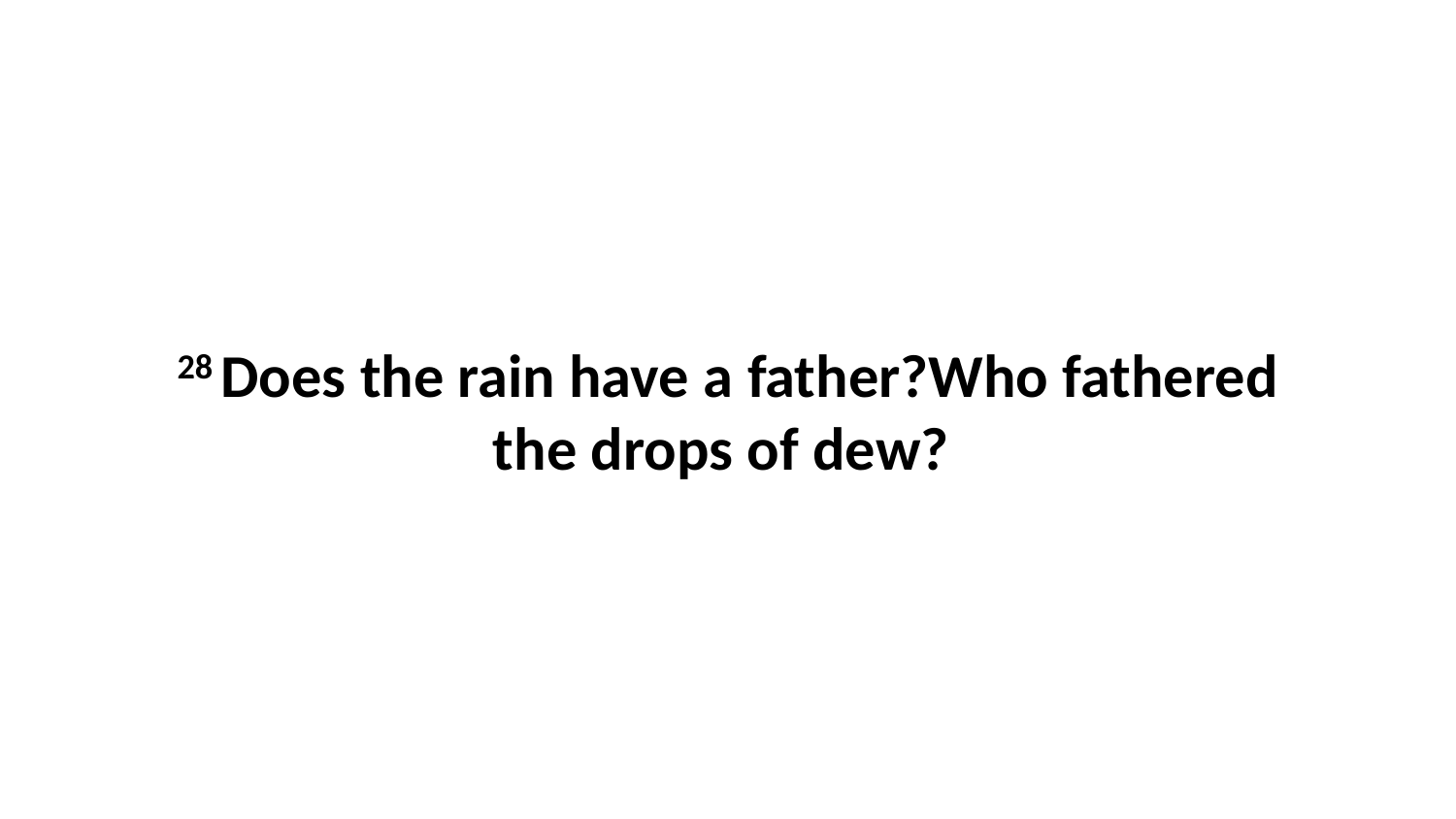

28 Does the rain have a father?Who fathered the drops of dew?